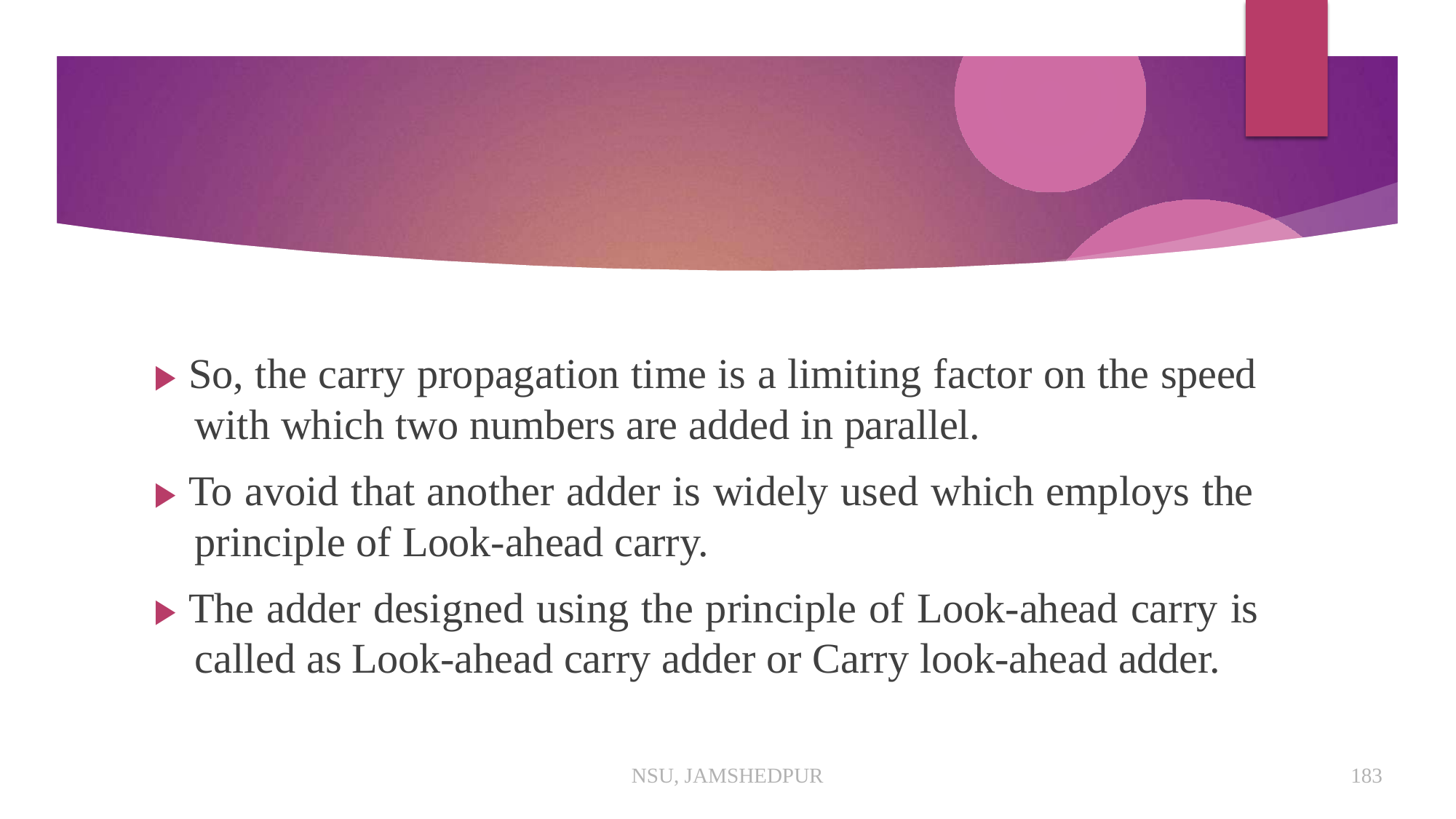

▶ So, the carry propagation time is a limiting factor on the speed with which two numbers are added in parallel.
▶ To avoid that another adder is widely used which employs the principle of Look-ahead carry.
▶ The adder designed using the principle of Look-ahead carry is called as Look-ahead carry adder or Carry look-ahead adder.
NSU, JAMSHEDPUR
183